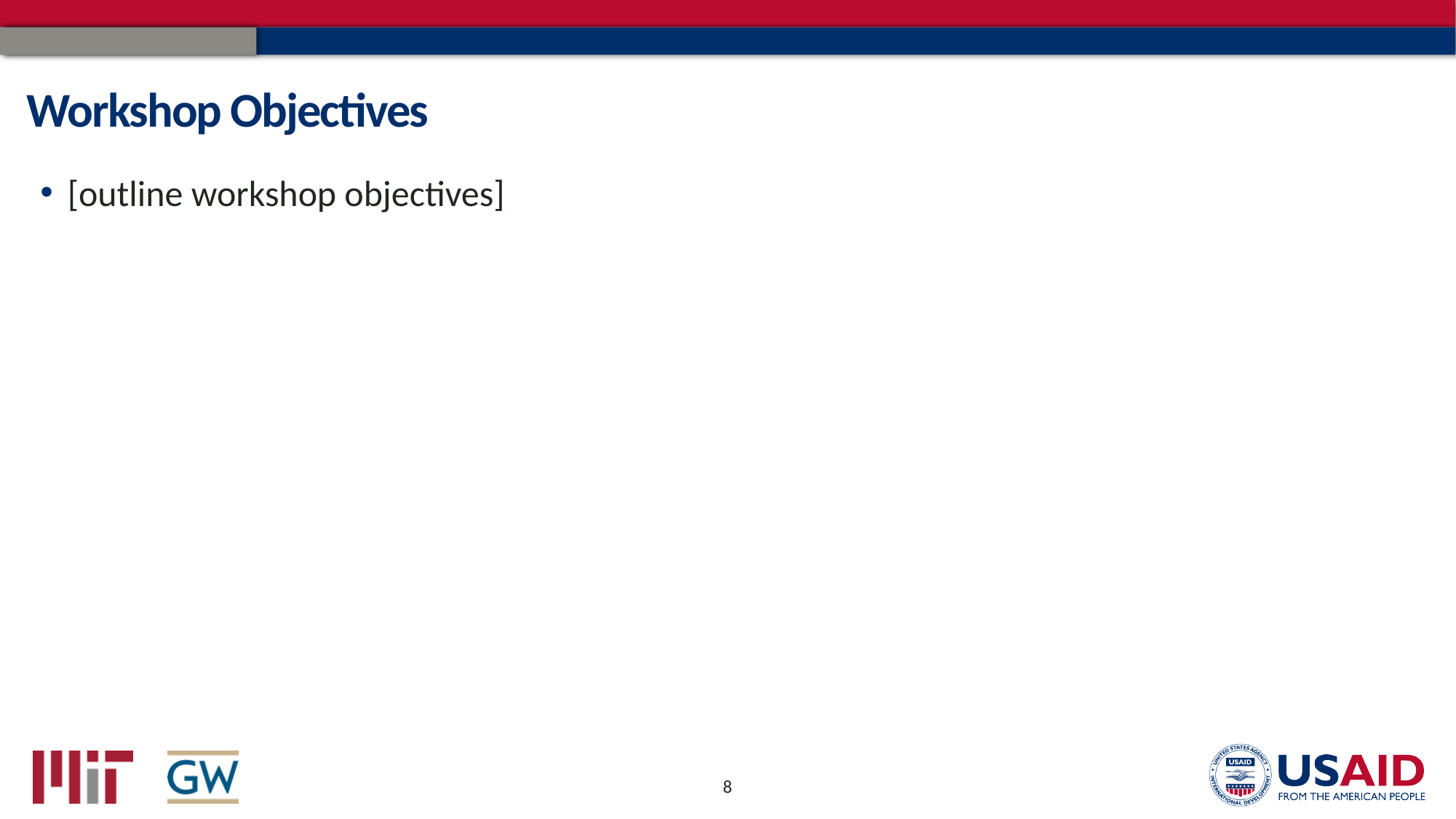

# Workshop Objectives
[outline workshop objectives]
8